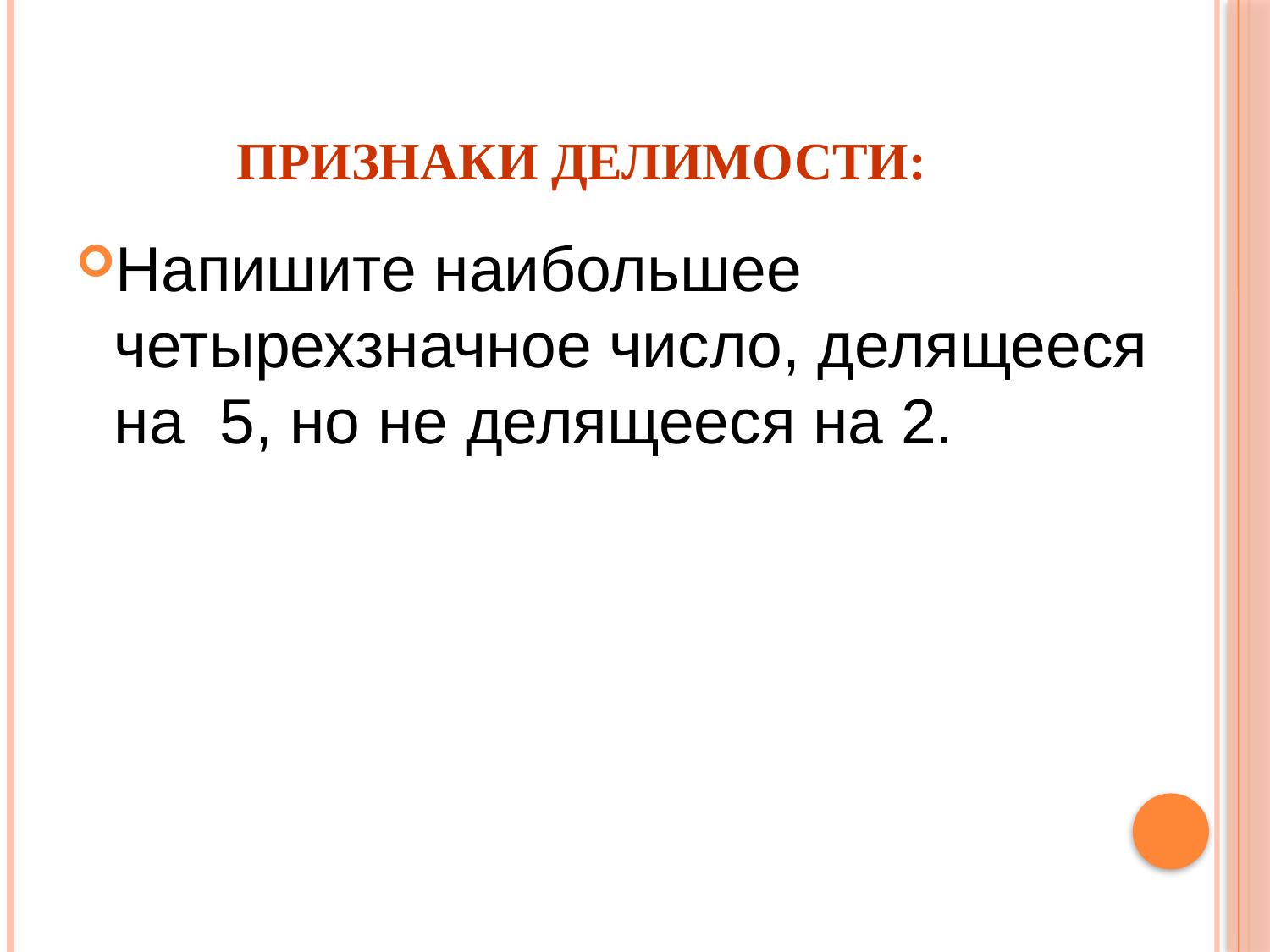

# Признаки делимости:
Напишите наибольшее четырехзначное число, делящееся на  5, но не делящееся на 2.